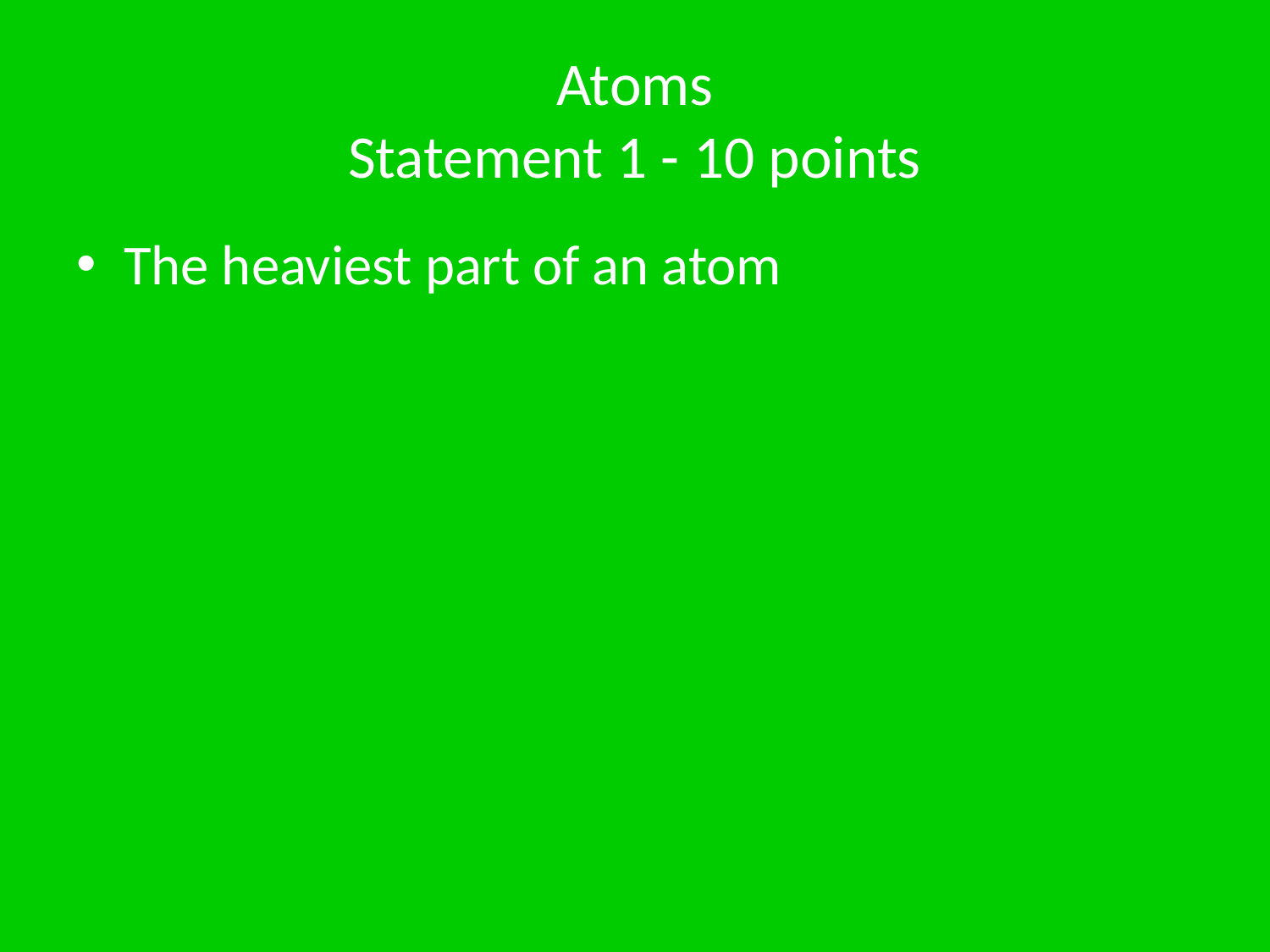

# Atoms Statement 1 - 10 points
The heaviest part of an atom